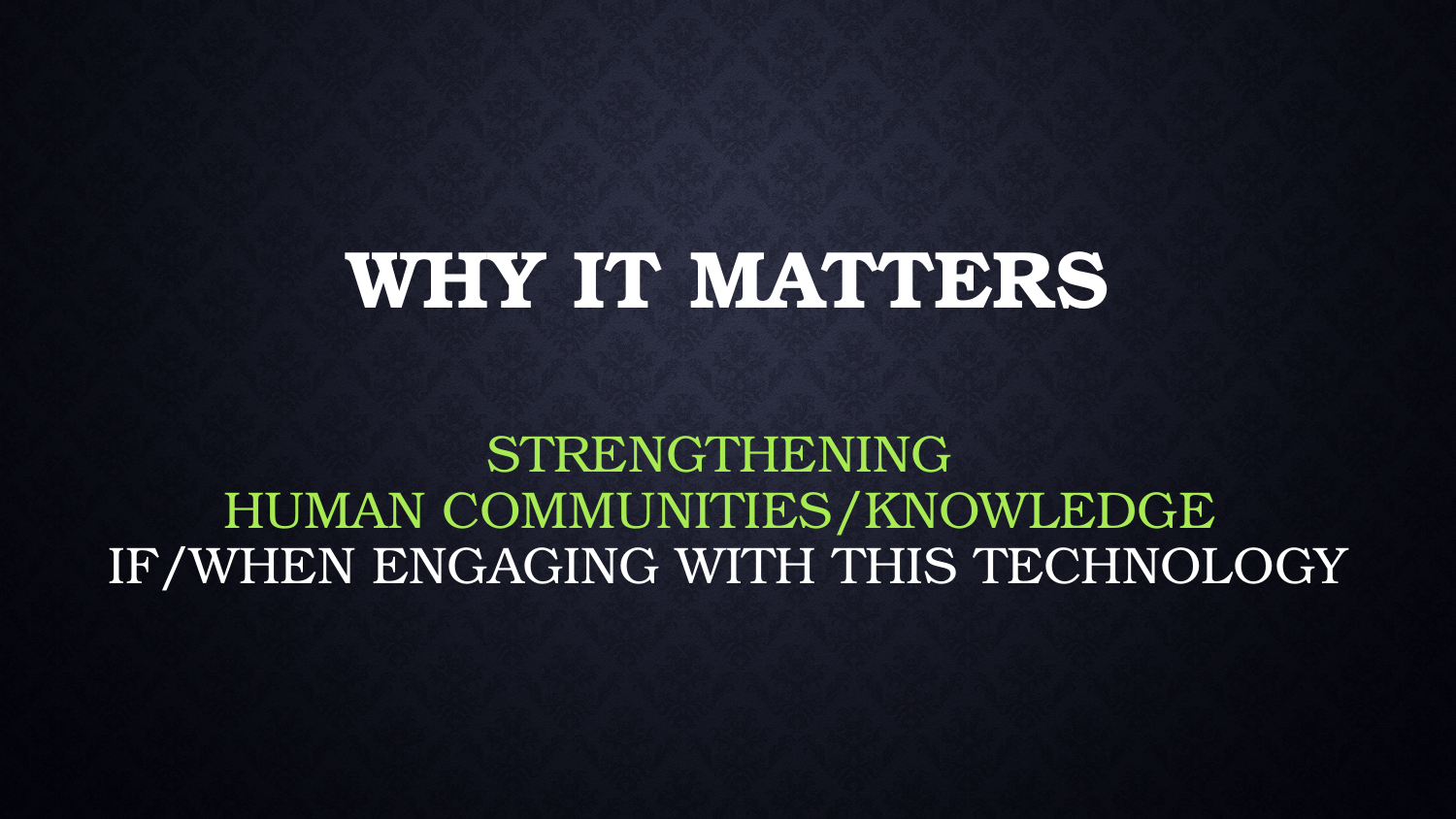

WHY IT MATTERS
# Strengthening human communities/knowledge IF/WHEN engagING with this technology